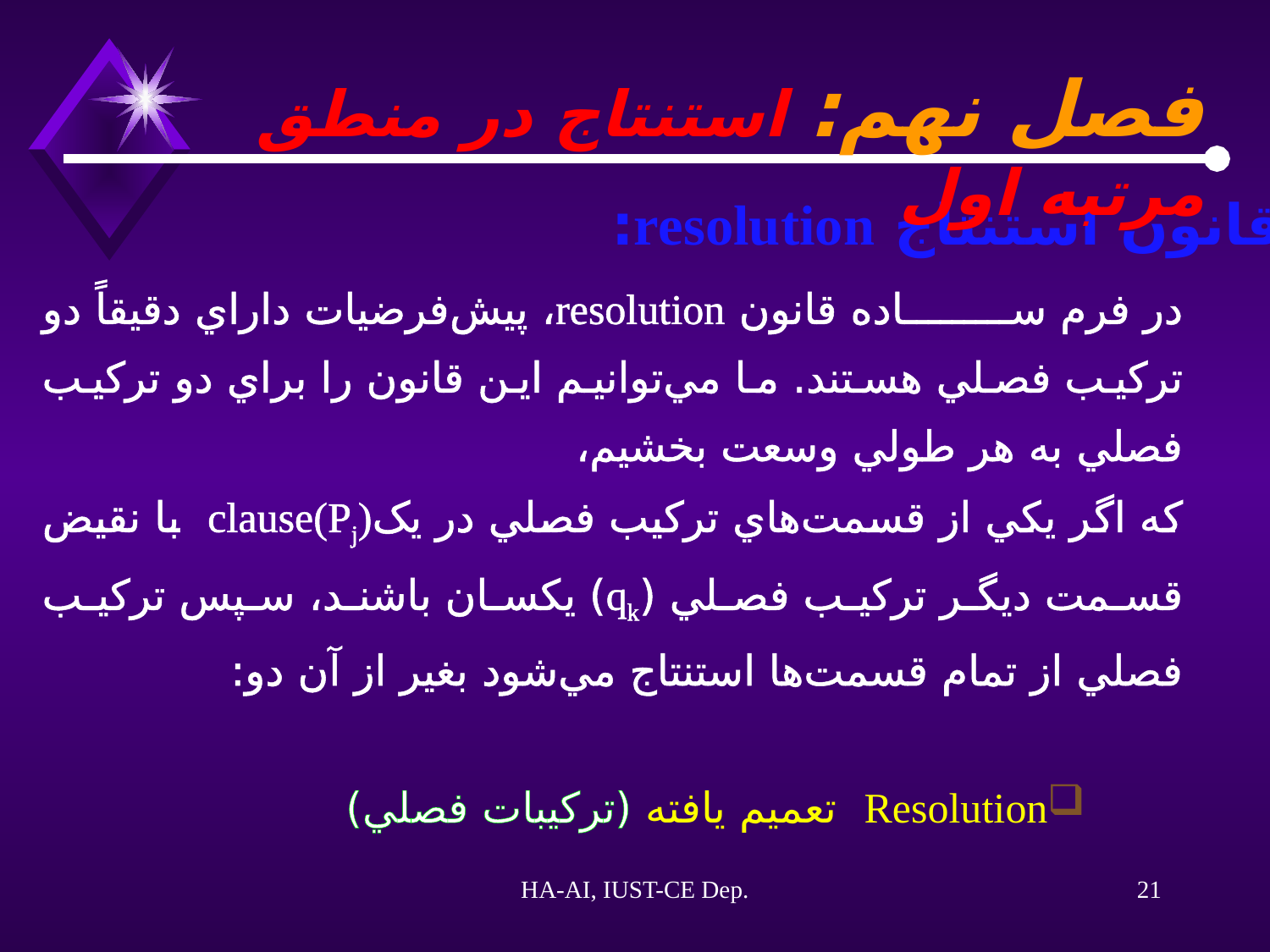

فصل نهم: استنتاج در منطق مرتبه اول
قانون استنتاج resolution:
در فرم ساده قانون resolution، پيش‌فرضيات داراي دقيقاً دو ترکيب فصلي هستند. ما مي‌توانيم اين قانون را براي دو ترکيب فصلي به هر طولي وسعت بخشيم،
که اگر يکي از قسمت‌هاي ترکيب فصلي در يکclause(Pj)  با نقيض قسمت ديگر ترکيب فصلي (qk) يکسان باشند، سپس ترکيب فصلي از تمام قسمت‌ها استنتاج مي‌شود بغير از آن دو:

Resolution  تعميم يافته (ترکيبات فصلي)
HA-AI, IUST-CE Dep.
21